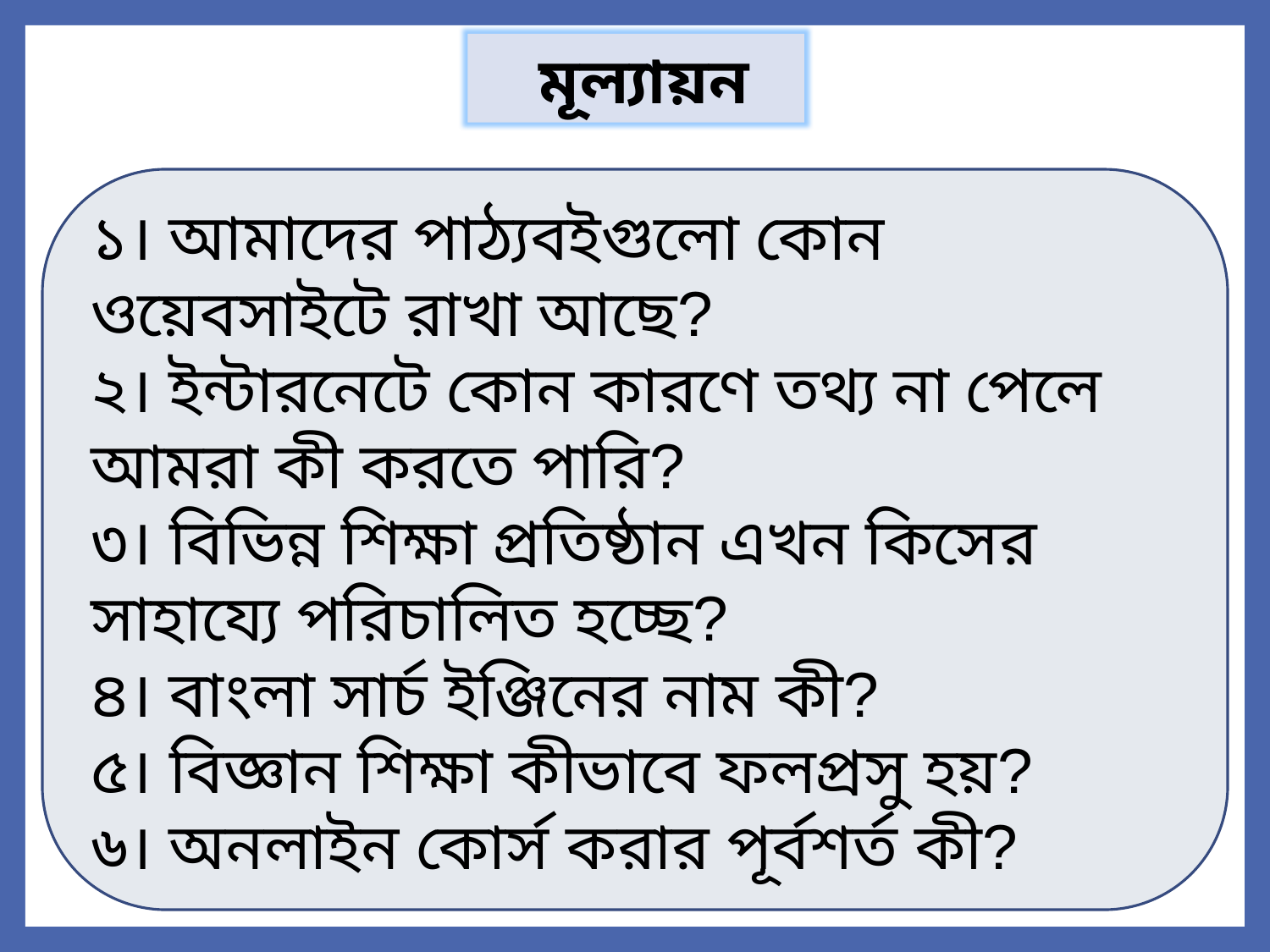

মূল্যায়ন
১। আমাদের পাঠ্যবইগুলো কোন ওয়েবসাইটে রাখা আছে?
২। ইন্টারনেটে কোন কারণে তথ্য না পেলে আমরা কী করতে পারি?
৩। বিভিন্ন শিক্ষা প্রতিষ্ঠান এখন কিসের সাহায্যে পরিচালিত হচ্ছে?
৪। বাংলা সার্চ ইঞ্জিনের নাম কী?
৫। বিজ্ঞান শিক্ষা কীভাবে ফলপ্রসু হয়?
৬। অনলাইন কোর্স করার পূর্বশর্ত কী?